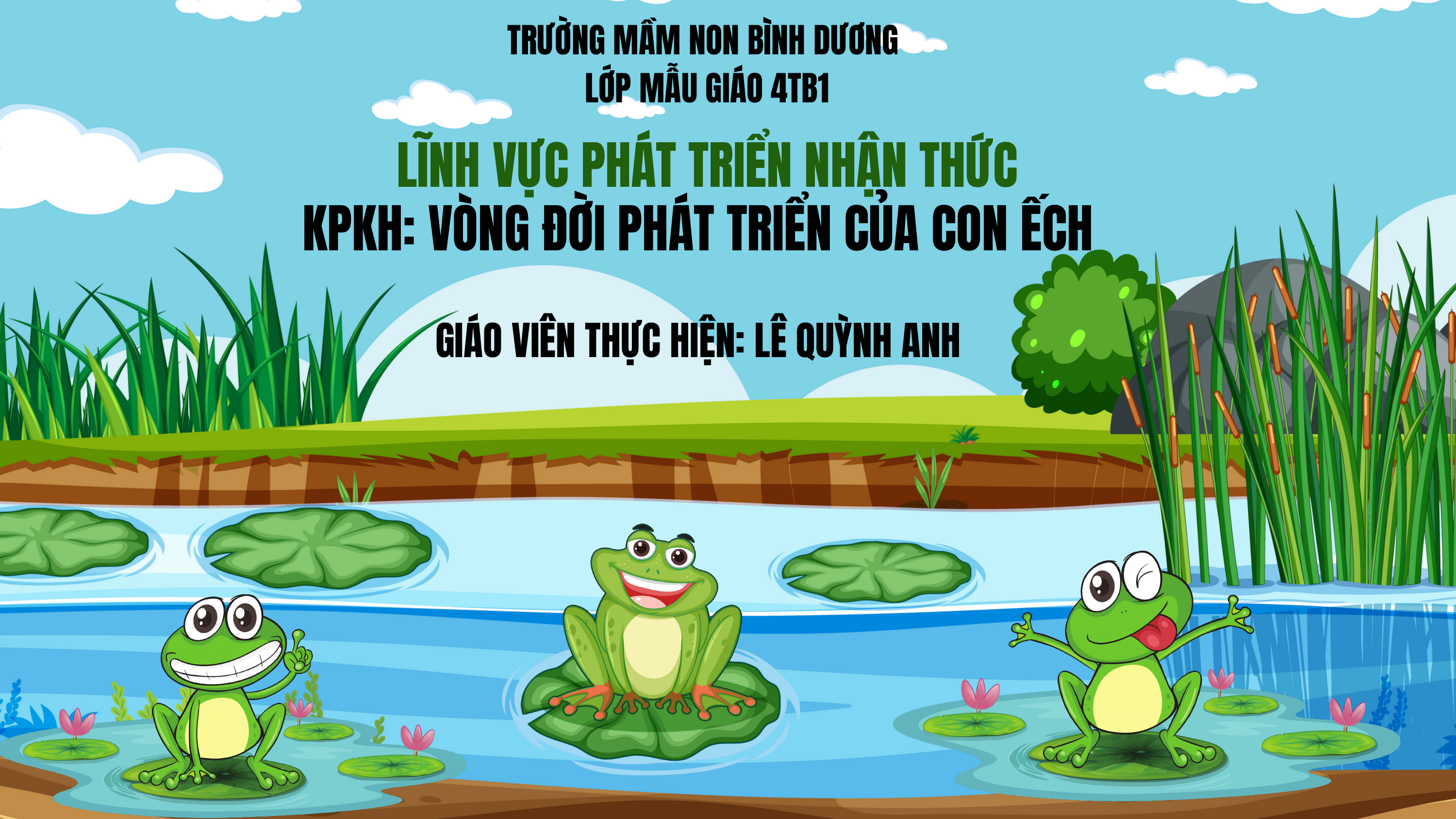

TRƯỜNG MẦM NON BÌNH DƯƠNG
LỚP MẪU GIÁO 4TB1
LĨNH VỰC PHÁT TRIỂN NHẬN THỨC
KPKH: VÒNG ĐỜI PHÁT TRIỂN CỦA CON ẾCH
GIÁO VIÊN THỰC HIỆN: LÊ QUỲNH ANH